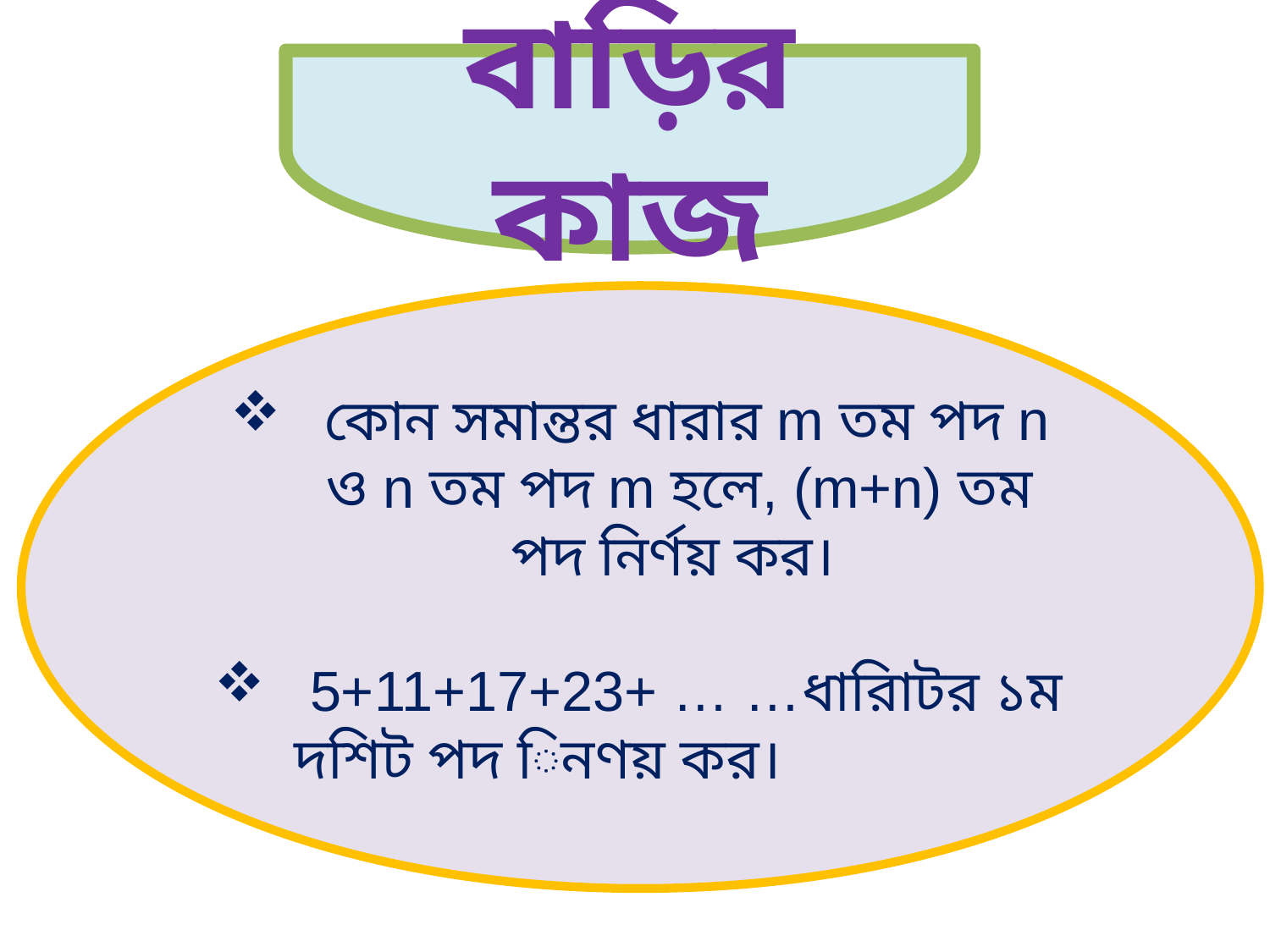

বাড়ির কাজ
 কোন সমান্তর ধারার m তম পদ n ও n তম পদ m হলে, (m+n) তম পদ নির্ণয় কর।

 5+11+17+23+ … …ধারািটর ১ম দশিট পদ িনণয় কর।